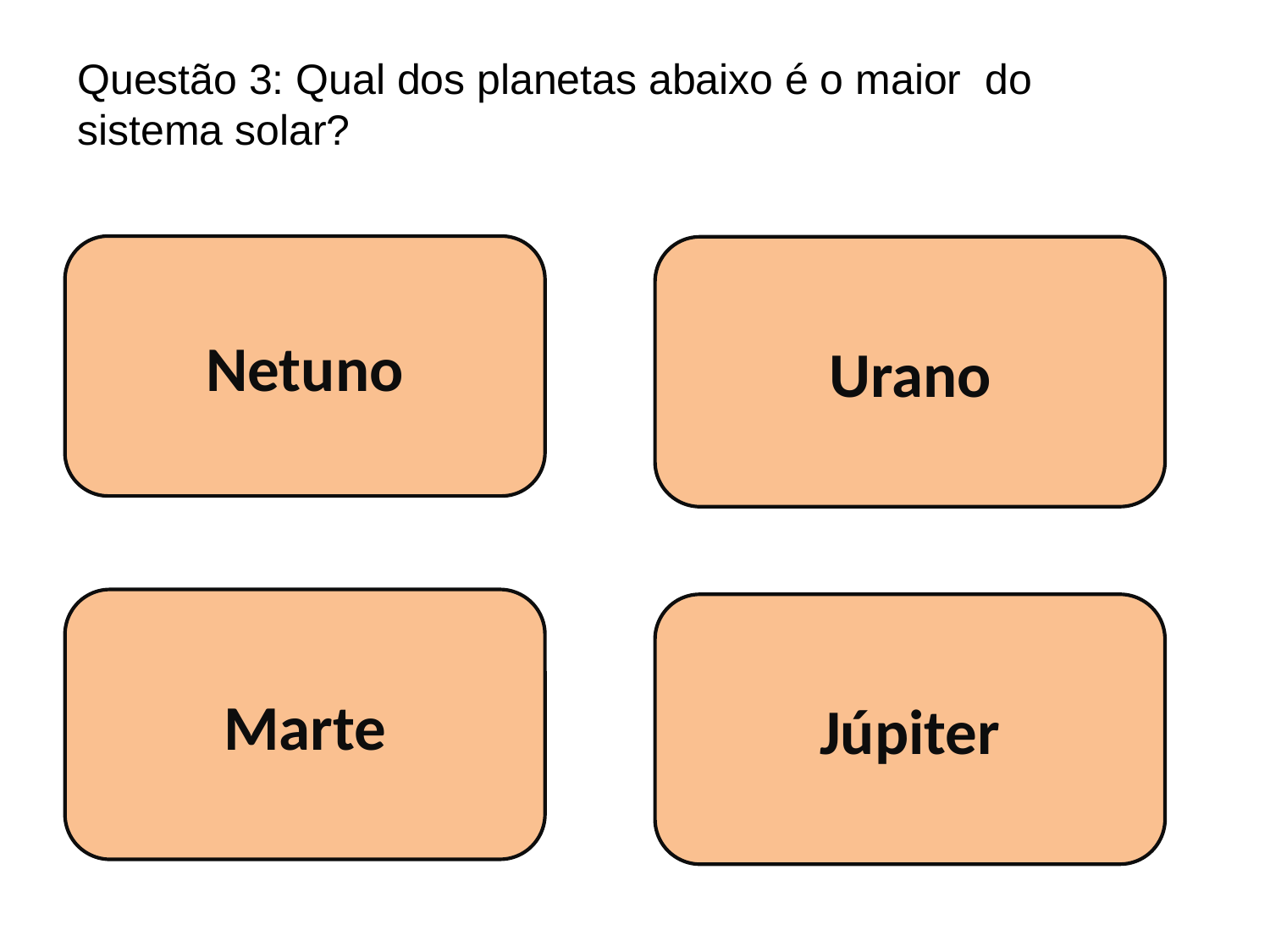

Questão 3: Qual dos planetas abaixo é o maior  do sistema solar?

Netuno
Urano
Marte
Júpiter